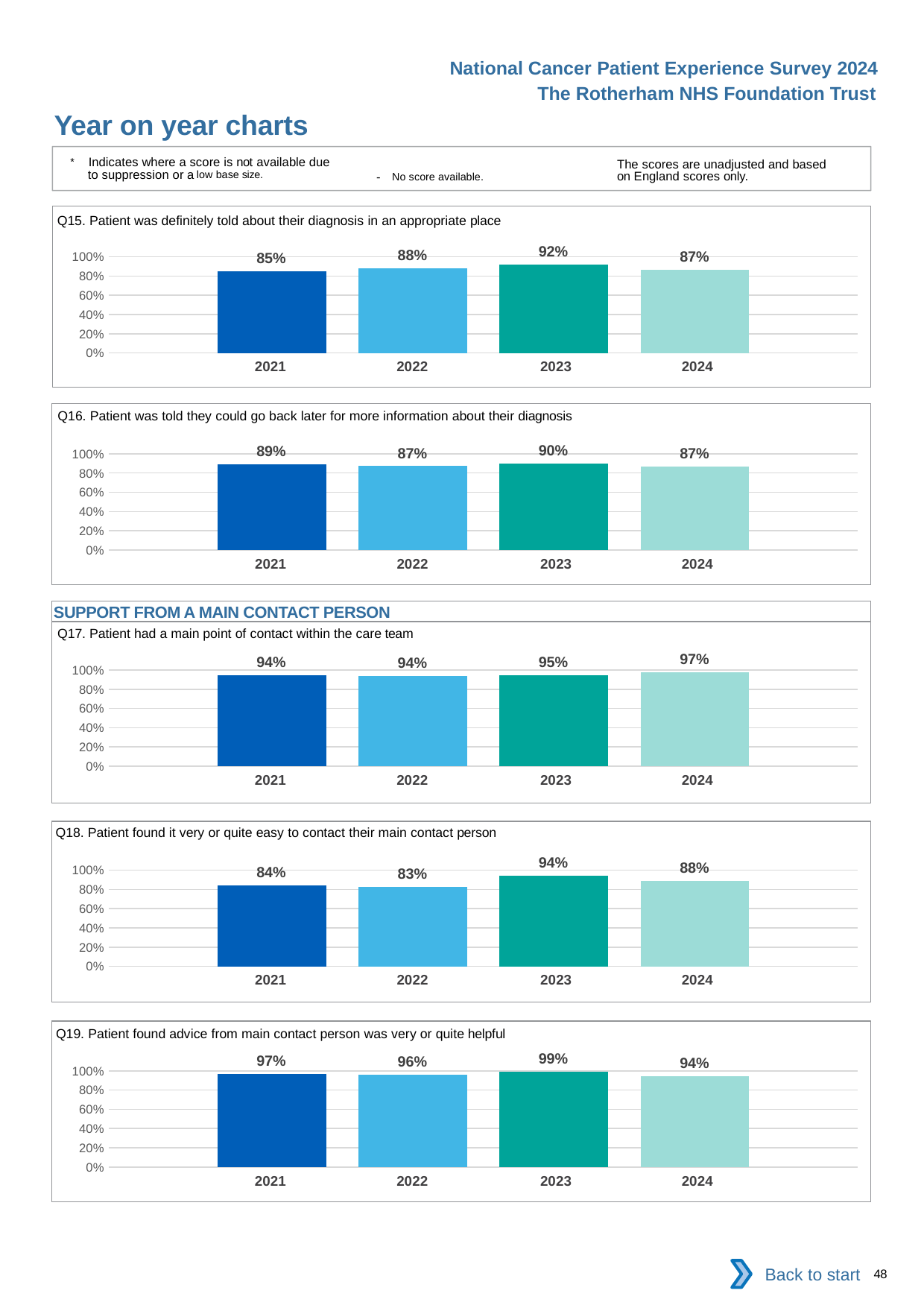

National Cancer Patient Experience Survey 2024
The Rotherham NHS Foundation Trust
Year on year charts

*  Indicates where a score is not available due to suppression or a low base size.
The scores are unadjusted and based on England scores only.
- No score available.
Q15. Patient was definitely told about their diagnosis in an appropriate place

### Chart

| Category | 2021 | 2022 | 2023 | 2024 |
|---|---|---|---|---|
| Category 1 | 0.8490566 | 0.8823529 | 0.9166667 | 0.8684211 |
| 2021 | 2022 | 2023 | 2024 |
| --- | --- | --- | --- |
Q16. Patient was told they could go back later for more information about their diagnosis

### Chart

| Category | 2021 | 2022 | 2023 | 2024 |
|---|---|---|---|---|
| Category 1 | 0.8924731 | 0.8715596 | 0.9010989 | 0.8712871 |
| 2021 | 2022 | 2023 | 2024 |
| --- | --- | --- | --- |
SUPPORT FROM A MAIN CONTACT PERSON
Q17. Patient had a main point of contact within the care team

### Chart

| Category | 2021 | 2022 | 2023 | 2024 |
|---|---|---|---|---|
| Category 1 | 0.9428571 | 0.9391304 | 0.9462366 | 0.9727273 |
| 2021 | 2022 | 2023 | 2024 |
| --- | --- | --- | --- |
Q18. Patient found it very or quite easy to contact their main contact person

### Chart

| Category | 2021 | 2022 | 2023 | 2024 |
|---|---|---|---|---|
| Category 1 | 0.84375 | 0.8282828 | 0.939759 | 0.8846154 |
| 2021 | 2022 | 2023 | 2024 |
| --- | --- | --- | --- |
Q19. Patient found advice from main contact person was very or quite helpful

### Chart

| Category | 2021 | 2022 | 2023 | 2024 |
|---|---|---|---|---|
| Category 1 | 0.969697 | 0.961165 | 0.9878049 | 0.9428571 |
| 2021 | 2022 | 2023 | 2024 |
| --- | --- | --- | --- |
Back to start

48